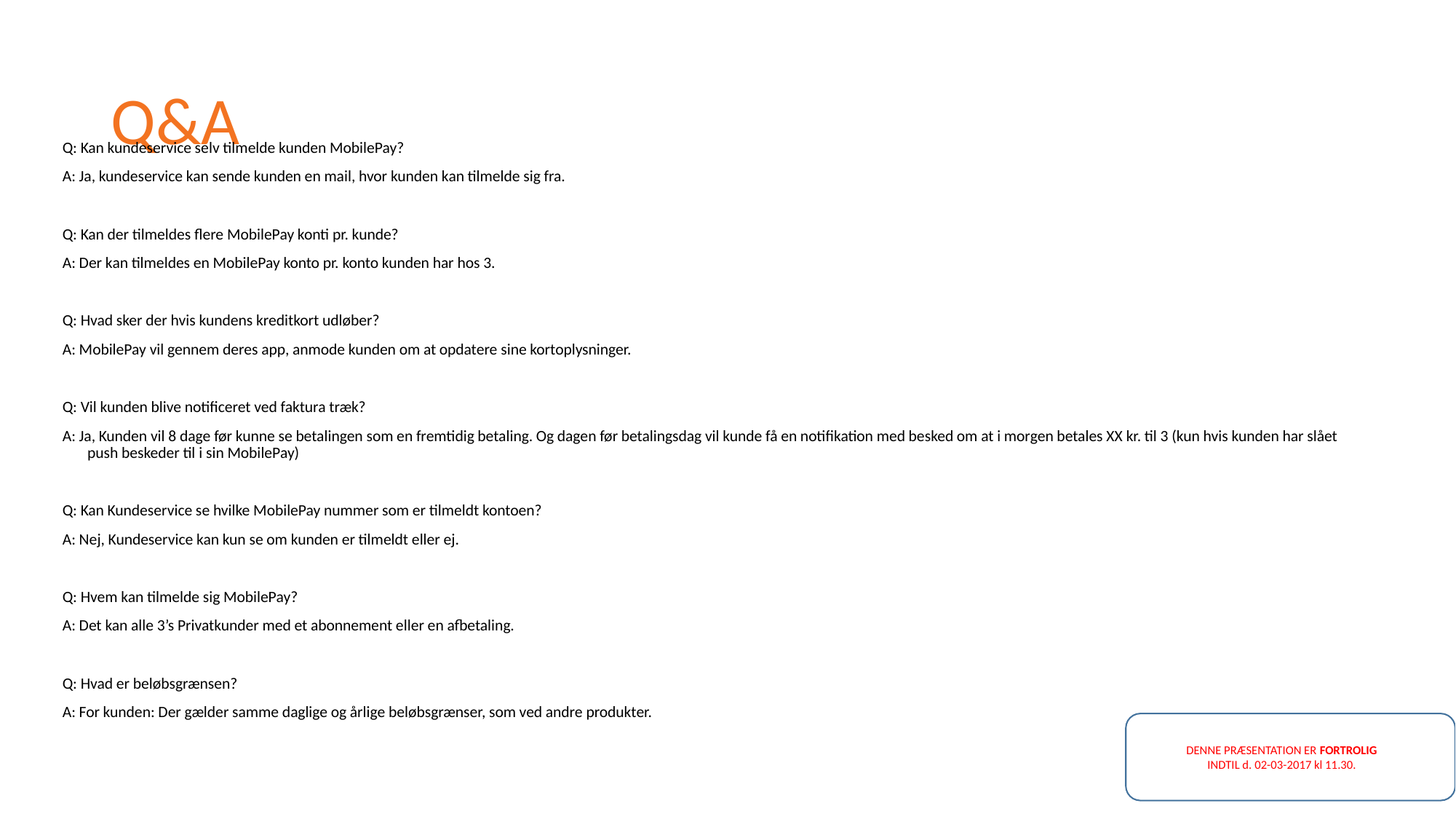

# Q&A
Q: Kan kundeservice selv tilmelde kunden MobilePay?
A: Ja, kundeservice kan sende kunden en mail, hvor kunden kan tilmelde sig fra.

Q: Kan der tilmeldes flere MobilePay konti pr. kunde?
A: Der kan tilmeldes en MobilePay konto pr. konto kunden har hos 3.

Q: Hvad sker der hvis kundens kreditkort udløber?
A: MobilePay vil gennem deres app, anmode kunden om at opdatere sine kortoplysninger.

Q: Vil kunden blive notificeret ved faktura træk?
A: Ja, Kunden vil 8 dage før kunne se betalingen som en fremtidig betaling. Og dagen før betalingsdag vil kunde få en notifikation med besked om at i morgen betales XX kr. til 3 (kun hvis kunden har slået push beskeder til i sin MobilePay)

Q: Kan Kundeservice se hvilke MobilePay nummer som er tilmeldt kontoen?
A: Nej, Kundeservice kan kun se om kunden er tilmeldt eller ej.

Q: Hvem kan tilmelde sig MobilePay?
A: Det kan alle 3’s Privatkunder med et abonnement eller en afbetaling.

Q: Hvad er beløbsgrænsen?
A: For kunden: Der gælder samme daglige og årlige beløbsgrænser, som ved andre produkter.

DENNE PRÆSENTATION ER FORTROLIG
INDTIL d. 02-03-2017 kl 11.30.